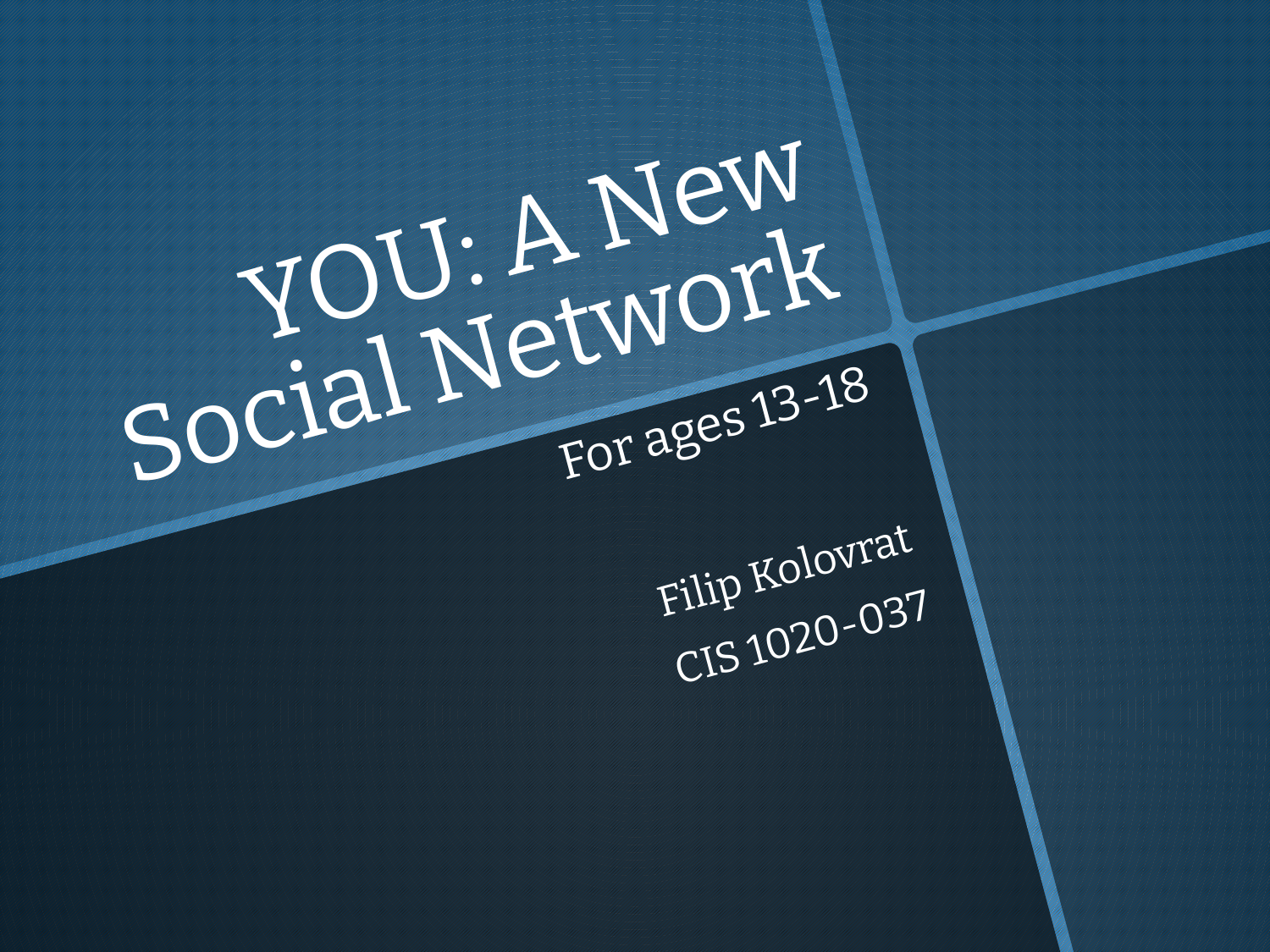

# YOU: A New Social Network
For ages 13-18
Filip Kolovrat
CIS 1020-037